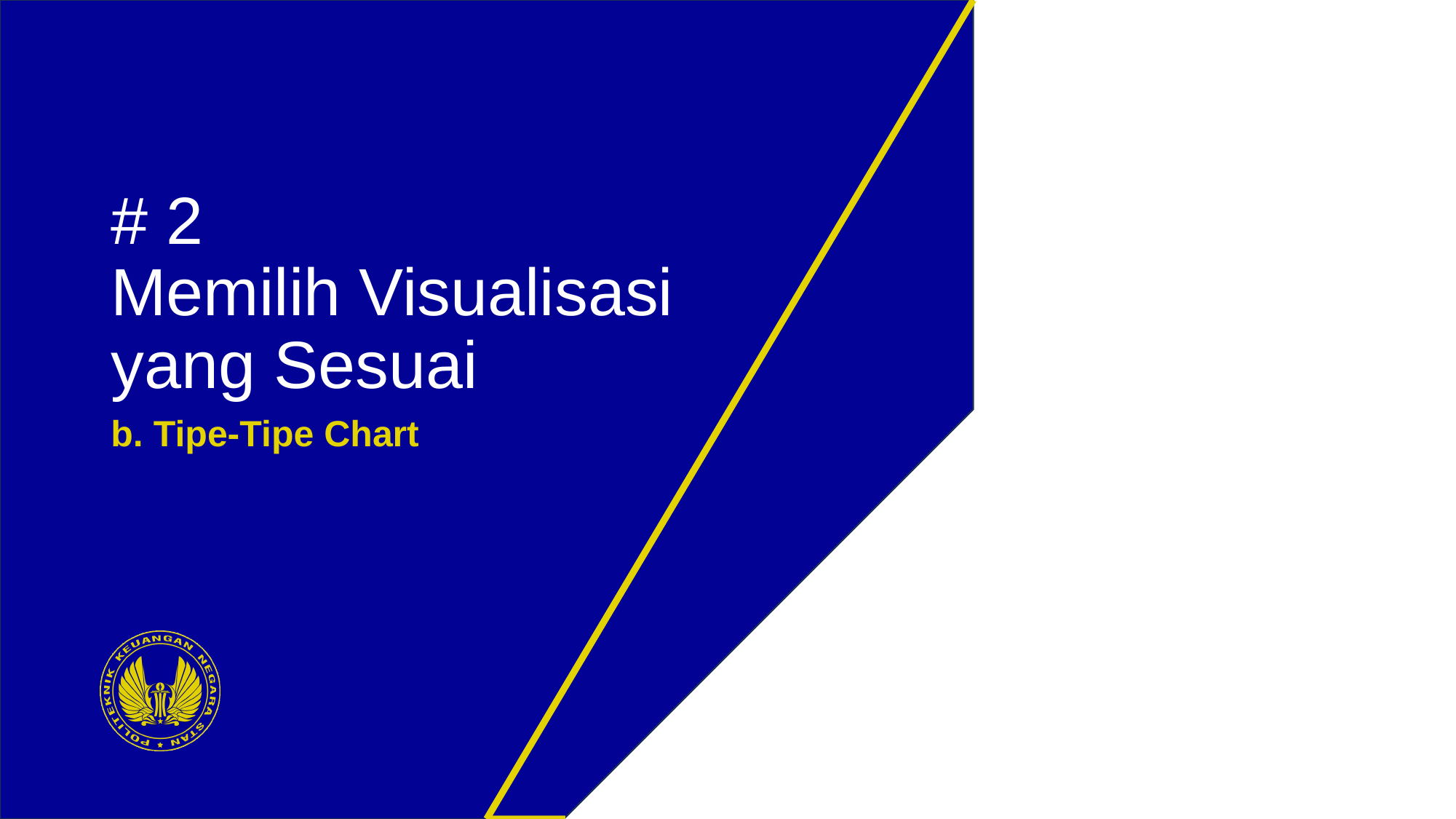

# # 2 Memilih Visualisasi yang Sesuai
b. Tipe-Tipe Chart